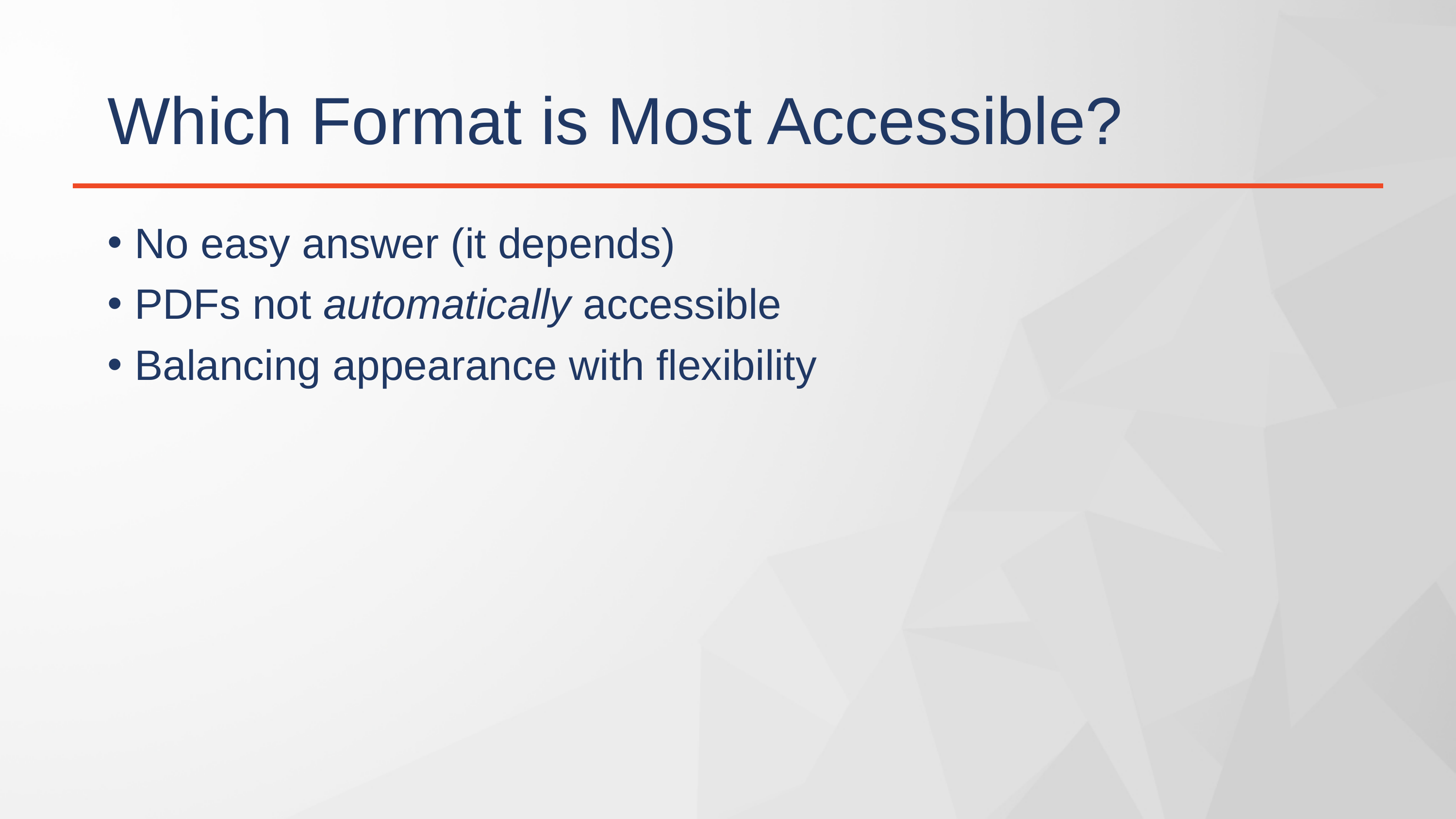

# Which Format is Most Accessible?
No easy answer (it depends)
PDFs not automatically accessible
Balancing appearance with flexibility